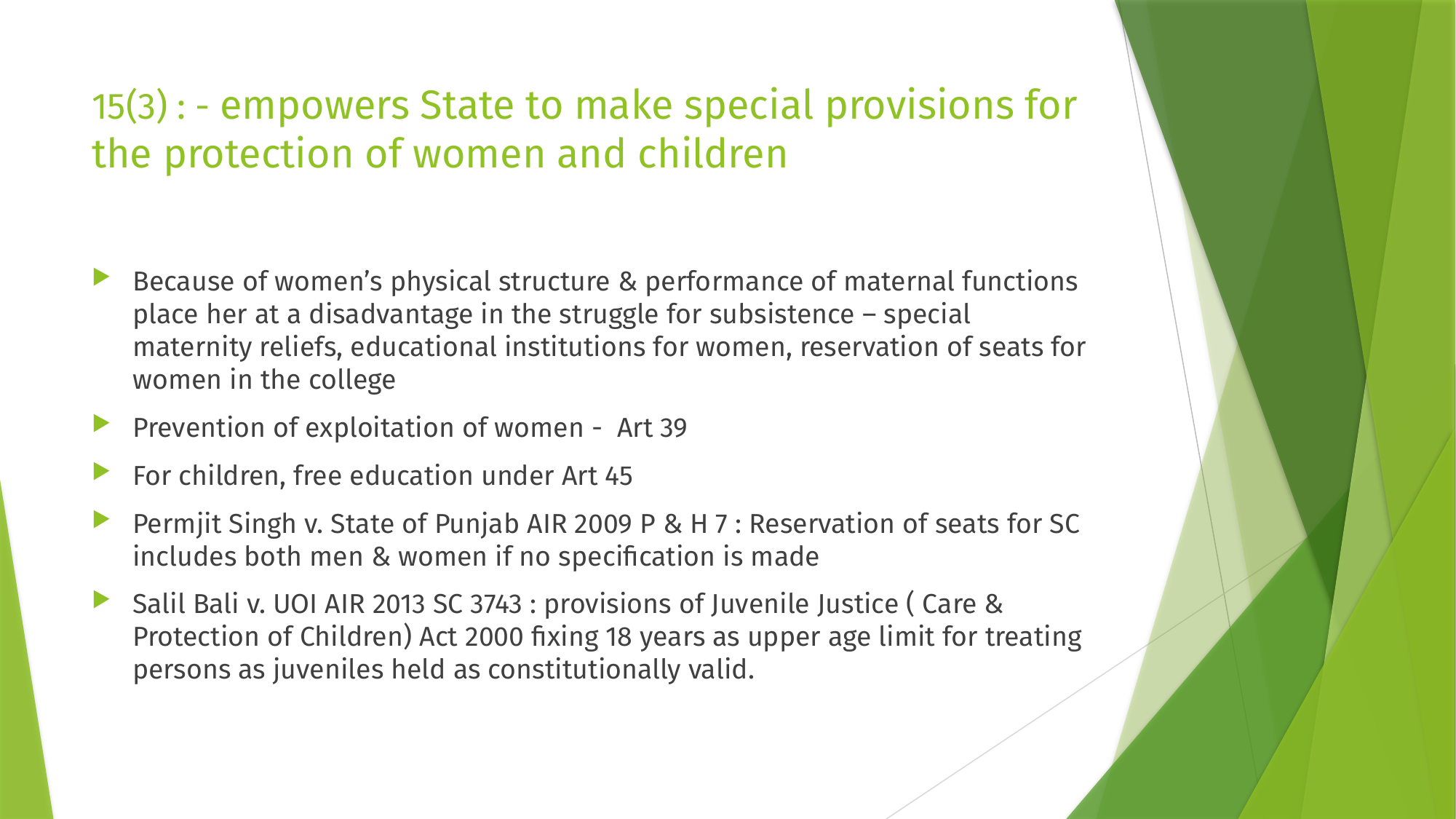

# 15(3) : - empowers State to make special provisions for the protection of women and children
Because of women’s physical structure & performance of maternal functions place her at a disadvantage in the struggle for subsistence – special maternity reliefs, educational institutions for women, reservation of seats for women in the college
Prevention of exploitation of women -  Art 39
For children, free education under Art 45
Permjit Singh v. State of Punjab AIR 2009 P & H 7 : Reservation of seats for SC includes both men & women if no specification is made
Salil Bali v. UOI AIR 2013 SC 3743 : provisions of Juvenile Justice ( Care & Protection of Children) Act 2000 fixing 18 years as upper age limit for treating persons as juveniles held as constitutionally valid.